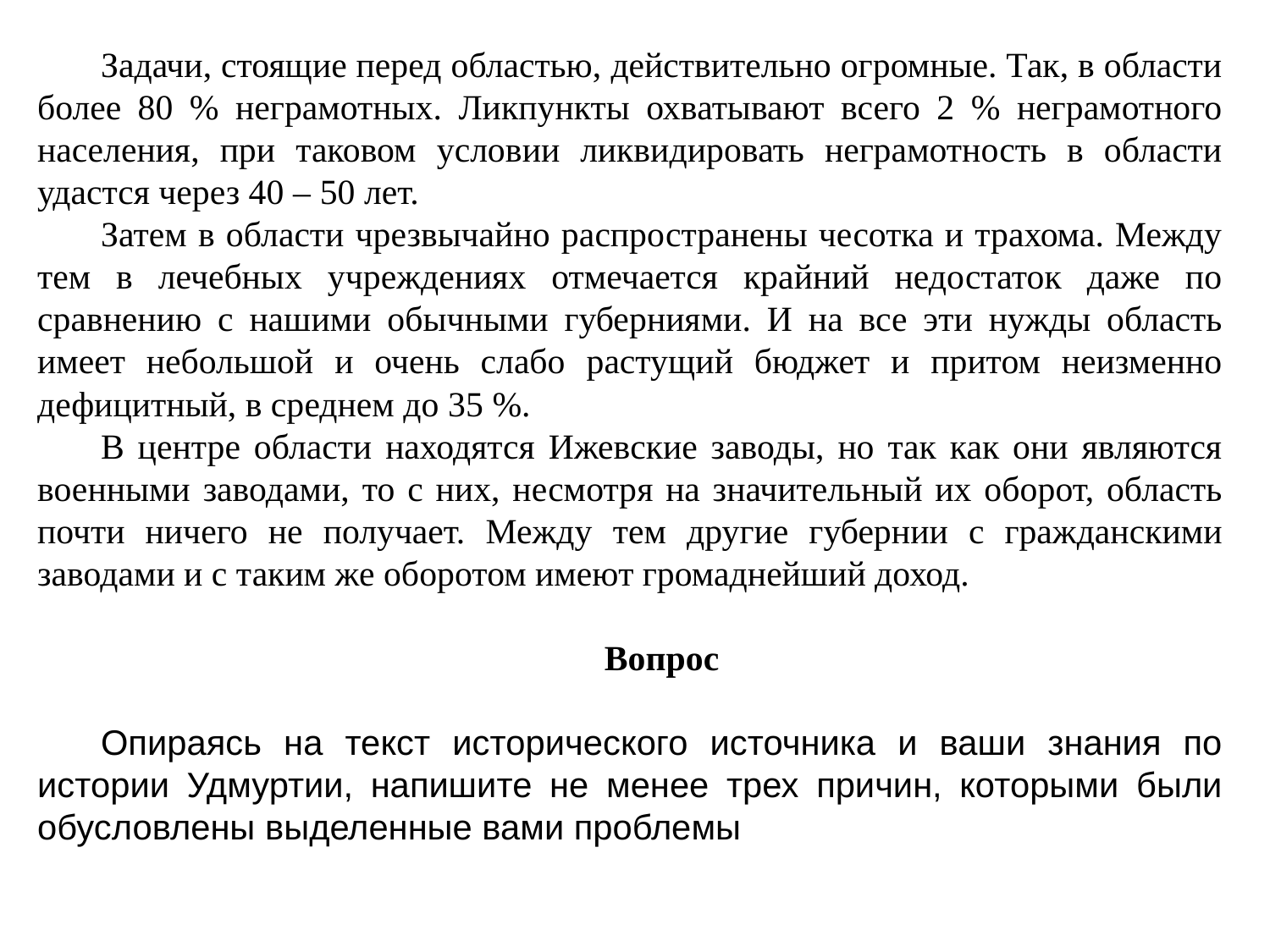

Задачи, стоящие перед областью, действительно огромные. Так, в области более 80 % неграмотных. Ликпункты охватывают всего 2 % неграмотного населения, при таковом условии ликвидировать неграмотность в области удастся через 40 – 50 лет.
Затем в области чрезвычайно распространены чесотка и трахома. Между тем в лечебных учреждениях отмечается крайний недостаток даже по сравнению с нашими обычными губерниями. И на все эти нужды область имеет небольшой и очень слабо растущий бюджет и притом неизменно дефицитный, в среднем до 35 %.
В центре области находятся Ижевские заводы, но так как они являются военными заводами, то с них, несмотря на значительный их оборот, область почти ничего не получает. Между тем другие губернии с гражданскими заводами и с таким же оборотом имеют громаднейший доход.

Вопрос

Опираясь на текст исторического источника и ваши знания по истории Удмуртии, напишите не менее трех причин, которыми были обусловлены выделенные вами проблемы